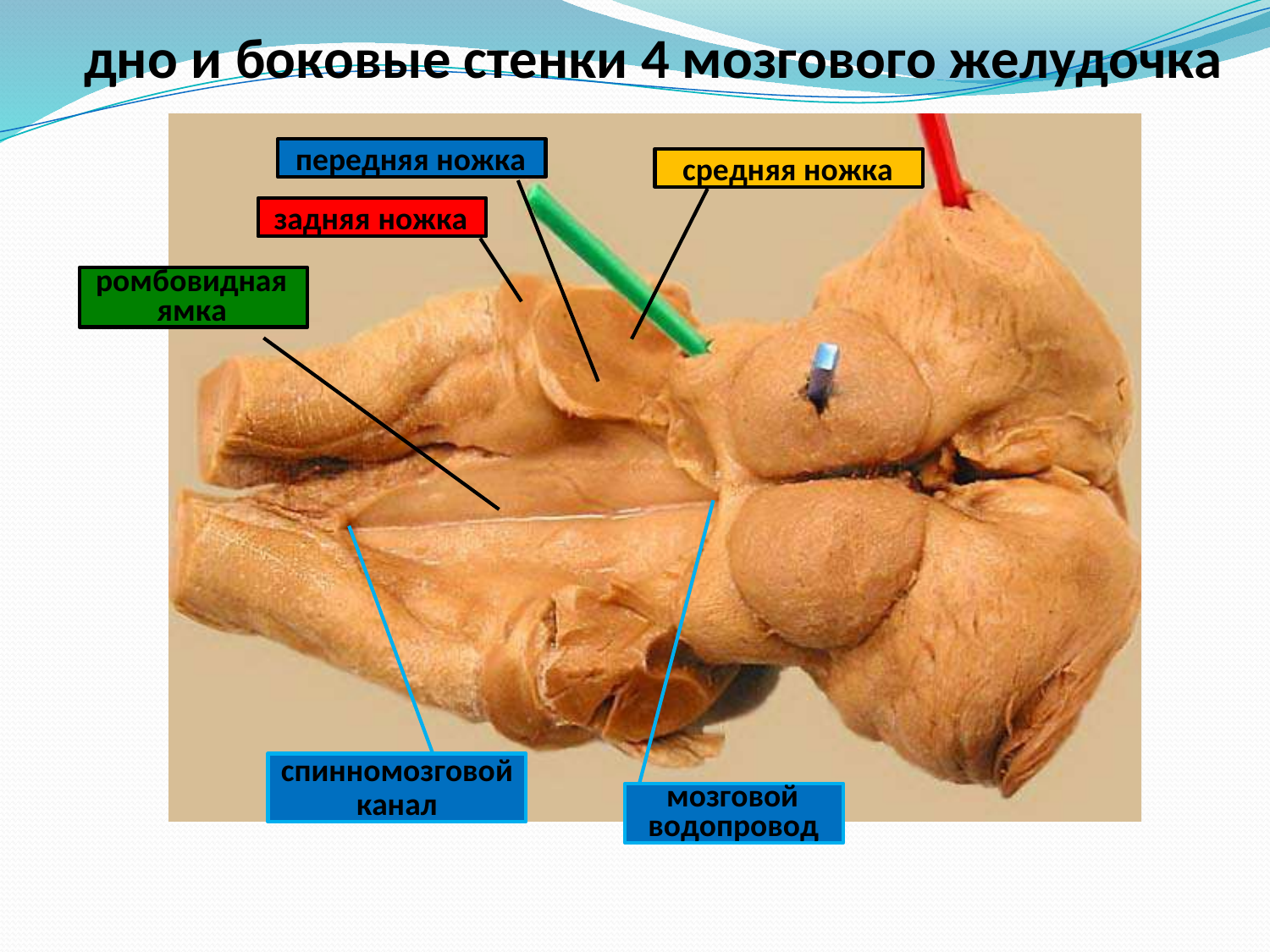

# дно и боковые стенки 4 мозгового желудочка

передняя ножка
средняя ножка

задняя ножка

ромбовидная ямка

спинномозговой
канал
мозговой водопровод